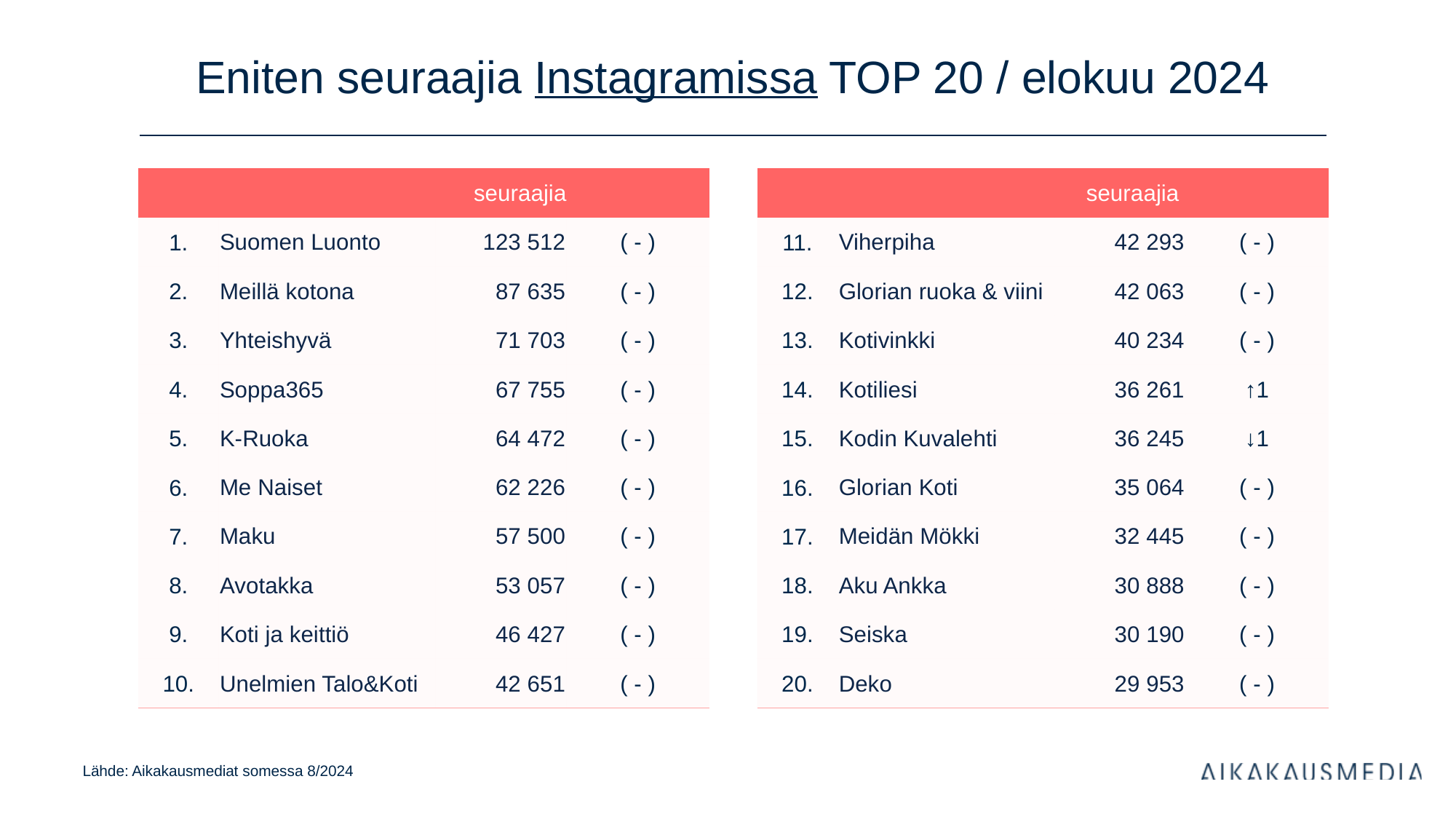

# Eniten seuraajia Instagramissa TOP 20 / elokuu 2024
|  |  | seuraajia |  |
| --- | --- | --- | --- |
| 1. | Suomen Luonto | 123 512 | ( - ) |
| 2. | Meillä kotona | 87 635 | ( - ) |
| 3. | Yhteishyvä | 71 703 | ( - ) |
| 4. | Soppa365 | 67 755 | ( - ) |
| 5. | K-Ruoka | 64 472 | ( - ) |
| 6. | Me Naiset | 62 226 | ( - ) |
| 7. | Maku | 57 500 | ( - ) |
| 8. | Avotakka | 53 057 | ( - ) |
| 9. | Koti ja keittiö | 46 427 | ( - ) |
| 10. | Unelmien Talo&Koti | 42 651 | ( - ) |
|  |  | seuraajia |  |
| --- | --- | --- | --- |
| 11. | Viherpiha | 42 293 | ( - ) |
| 12. | Glorian ruoka & viini | 42 063 | ( - ) |
| 13. | Kotivinkki | 40 234 | ( - ) |
| 14. | Kotiliesi | 36 261 | ↑1 |
| 15. | Kodin Kuvalehti | 36 245 | ↓1 |
| 16. | Glorian Koti | 35 064 | ( - ) |
| 17. | Meidän Mökki | 32 445 | ( - ) |
| 18. | Aku Ankka | 30 888 | ( - ) |
| 19. | Seiska | 30 190 | ( - ) |
| 20. | Deko | 29 953 | ( - ) |